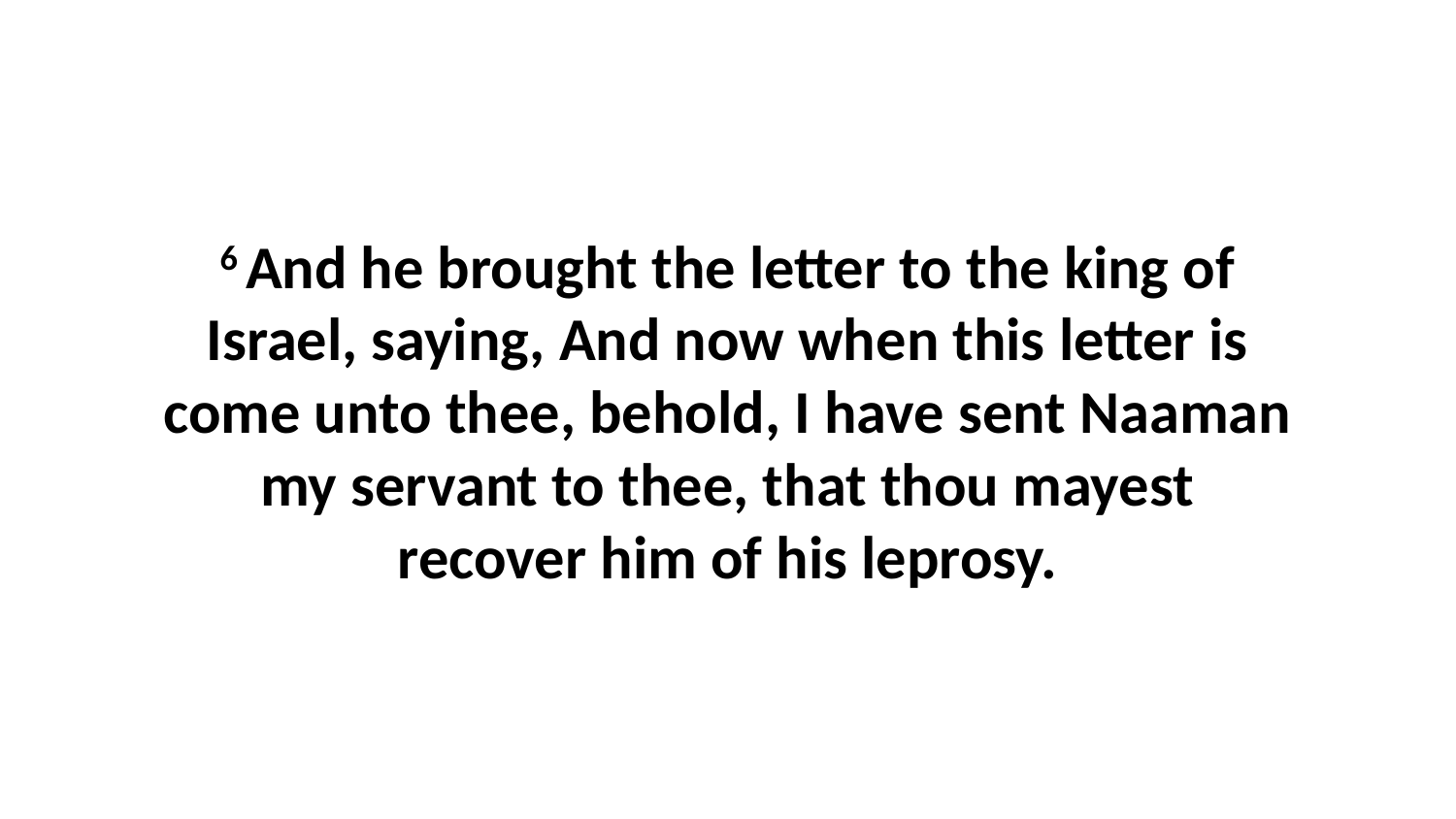

6 And he brought the letter to the king of Israel, saying, And now when this letter is come unto thee, behold, I have sent Naaman my servant to thee, that thou mayest recover him of his leprosy.